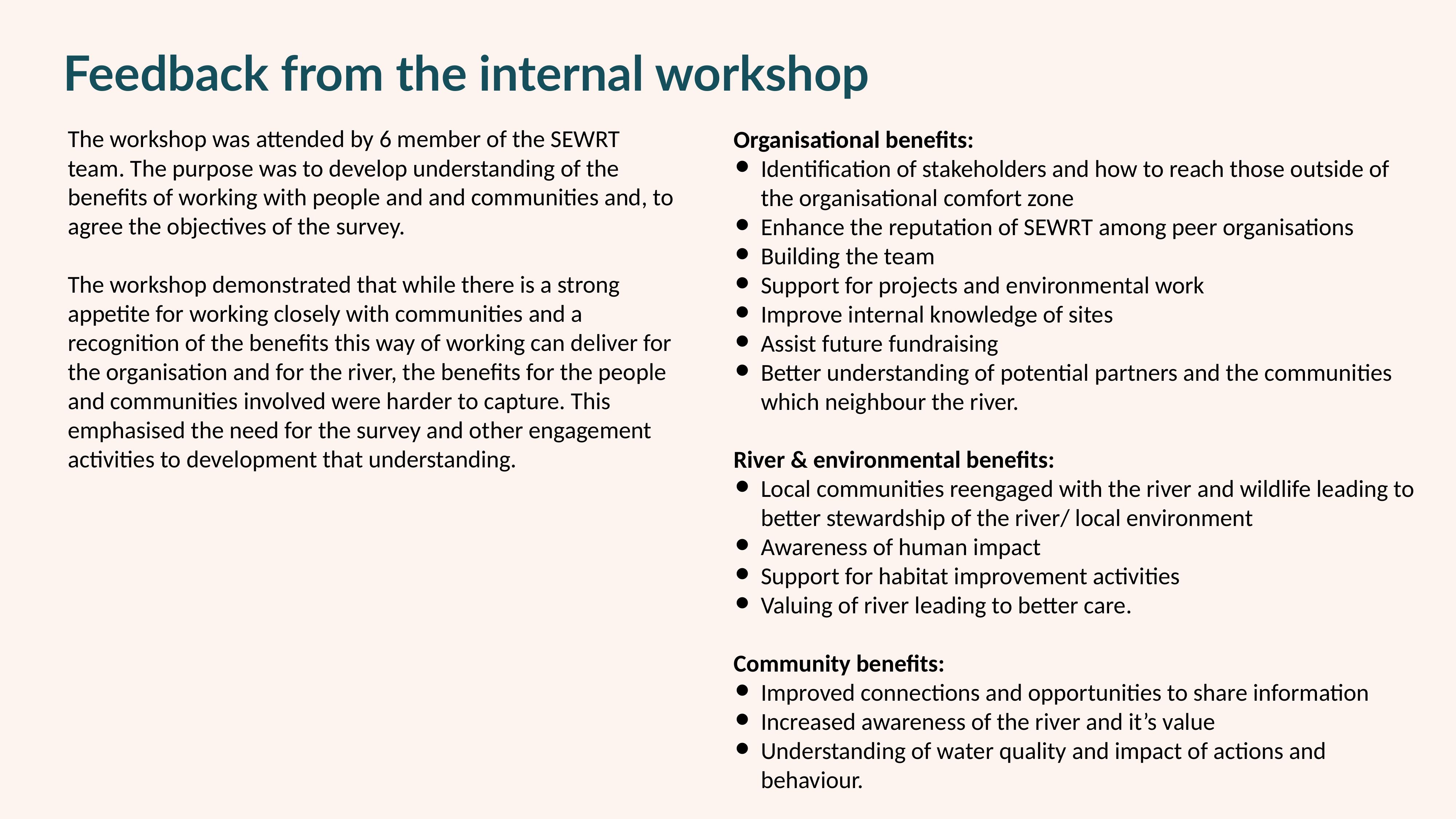

# Feedback from the internal workshop
Organisational benefits:
Identification of stakeholders and how to reach those outside of the organisational comfort zone
Enhance the reputation of SEWRT among peer organisations
Building the team
Support for projects and environmental work
Improve internal knowledge of sites
Assist future fundraising
Better understanding of potential partners and the communities which neighbour the river.

River & environmental benefits:
Local communities reengaged with the river and wildlife leading to better stewardship of the river/ local environment
Awareness of human impact
Support for habitat improvement activities
Valuing of river leading to better care.

Community benefits:
Improved connections and opportunities to share information
Increased awareness of the river and it’s value
Understanding of water quality and impact of actions and behaviour.
The workshop was attended by 6 member of the SEWRT team. The purpose was to develop understanding of the benefits of working with people and and communities and, to agree the objectives of the survey.

The workshop demonstrated that while there is a strong appetite for working closely with communities and a recognition of the benefits this way of working can deliver for the organisation and for the river, the benefits for the people and communities involved were harder to capture. This emphasised the need for the survey and other engagement activities to development that understanding.